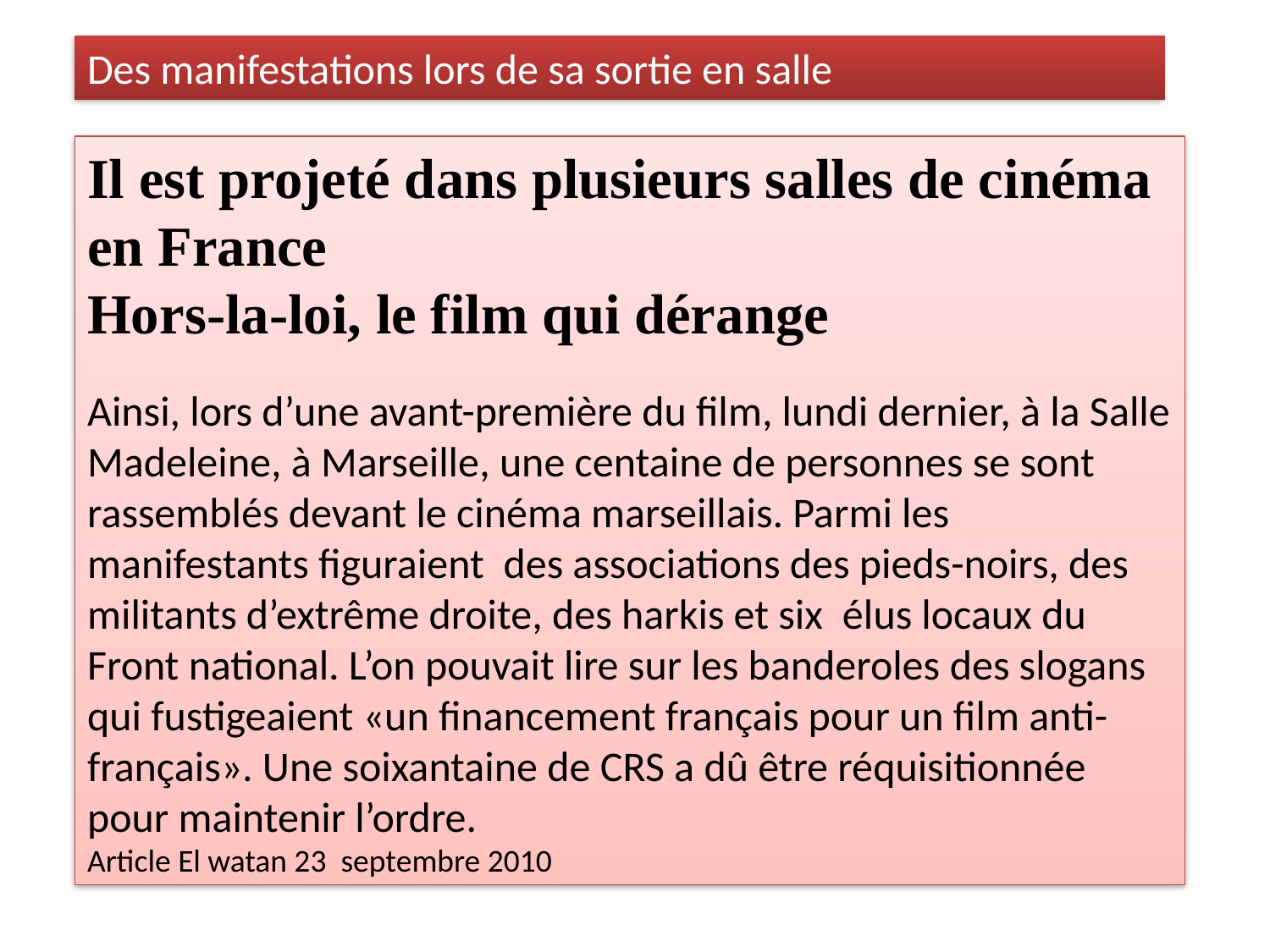

Des manifestations lors de sa sortie en salle
Il est projeté dans plusieurs salles de cinéma en France
Hors-la-loi, le film qui dérange

Ainsi, lors d’une avant-première du film, lundi dernier, à la Salle Madeleine, à Marseille, une centaine de personnes se sont rassemblés devant le cinéma marseillais. Parmi les manifestants figuraient  des associations des pieds-noirs, des militants d’extrême droite, des harkis et six  élus locaux du Front national. L’on pouvait lire sur les banderoles des slogans qui fustigeaient «un financement français pour un film anti-français». Une soixantaine de CRS a dû être réquisitionnée pour maintenir l’ordre.
Article El watan 23  septembre 2010